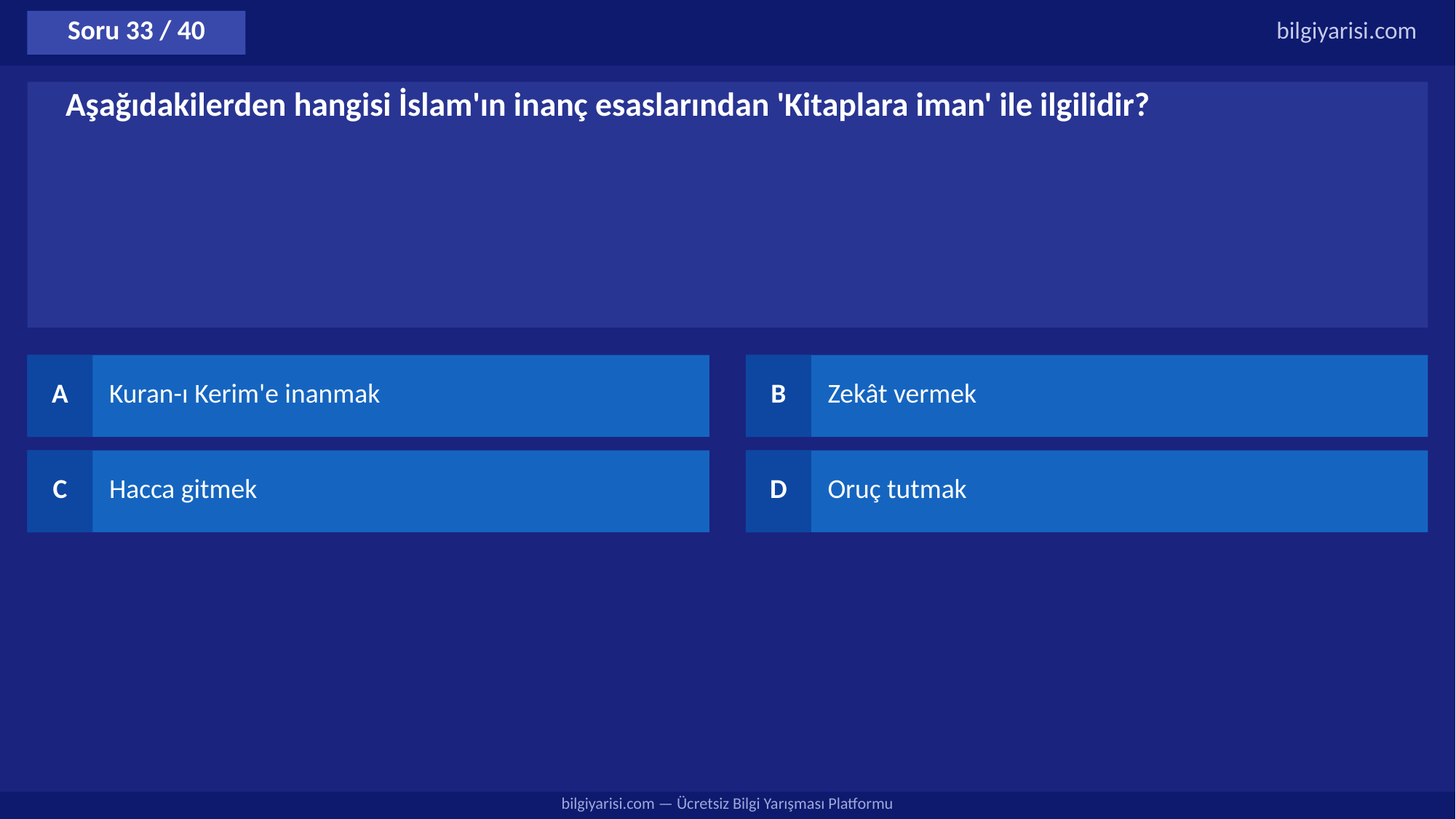

Soru 33 / 40
bilgiyarisi.com

Aşağıdakilerden hangisi İslam'ın inanç esaslarından 'Kitaplara iman' ile ilgilidir?

A
Kuran-ı Kerim'e inanmak

B
Zekât vermek

C
Hacca gitmek

D
Oruç tutmak
bilgiyarisi.com — Ücretsiz Bilgi Yarışması Platformu